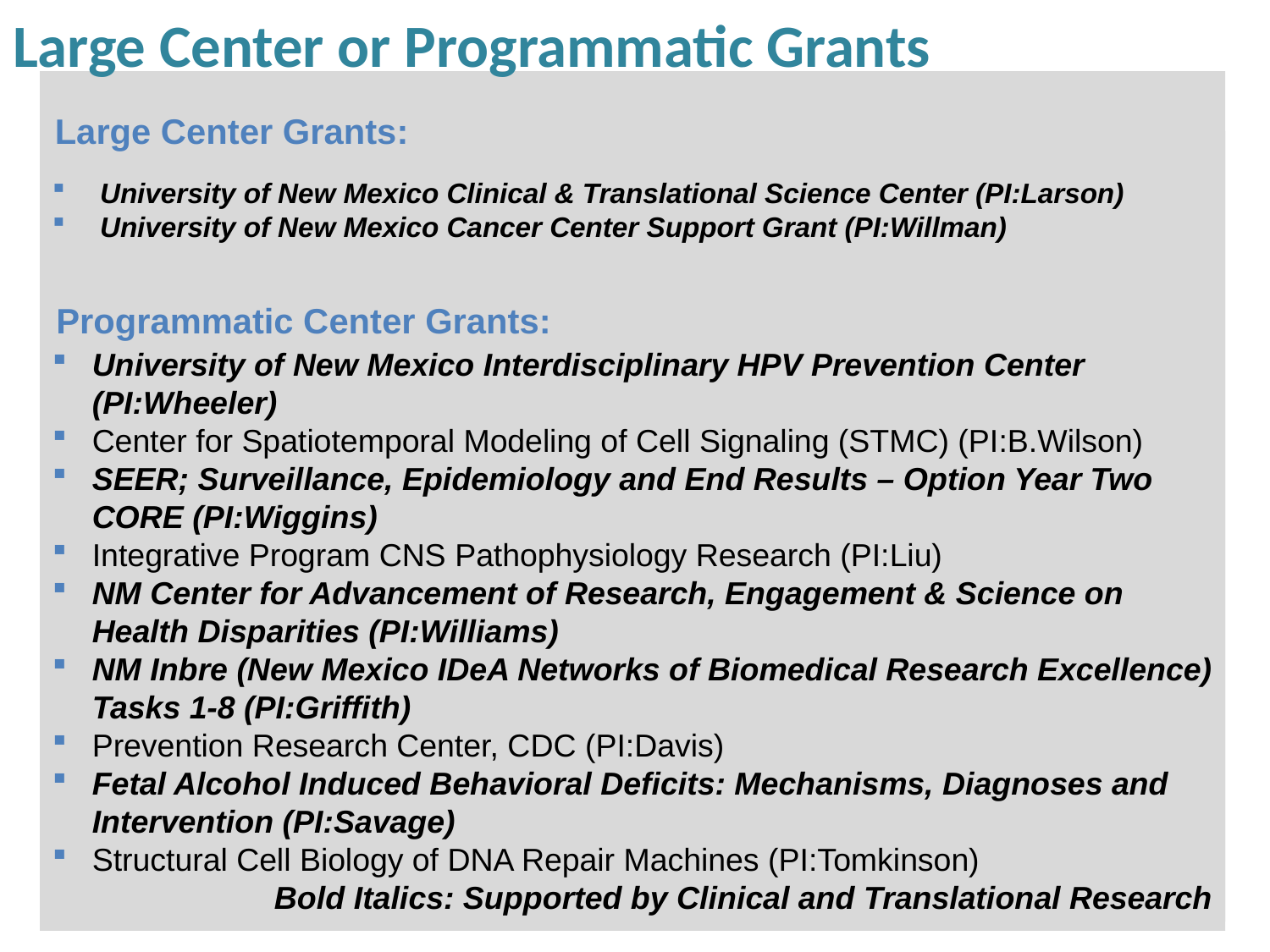

# Large Center or Programmatic Grants

Large Center Grants:

University of New Mexico Clinical & Translational Science Center (PI:Larson)
University of New Mexico Cancer Center Support Grant (PI:Willman)

University of New Mexico Interdisciplinary HPV Prevention Center (PI:Wheeler)
Center for Spatiotemporal Modeling of Cell Signaling (STMC) (PI:B.Wilson)
SEER; Surveillance, Epidemiology and End Results – Option Year Two CORE (PI:Wiggins)
Integrative Program CNS Pathophysiology Research (PI:Liu)
NM Center for Advancement of Research, Engagement & Science on Health Disparities (PI:Williams)
NM Inbre (New Mexico IDeA Networks of Biomedical Research Excellence) Tasks 1-8 (PI:Griffith)
Prevention Research Center, CDC (PI:Davis)
Fetal Alcohol Induced Behavioral Deficits: Mechanisms, Diagnoses and Intervention (PI:Savage)
Structural Cell Biology of DNA Repair Machines (PI:Tomkinson)
Bold Italics: Supported by Clinical and Translational Research
Programmatic Center Grants: